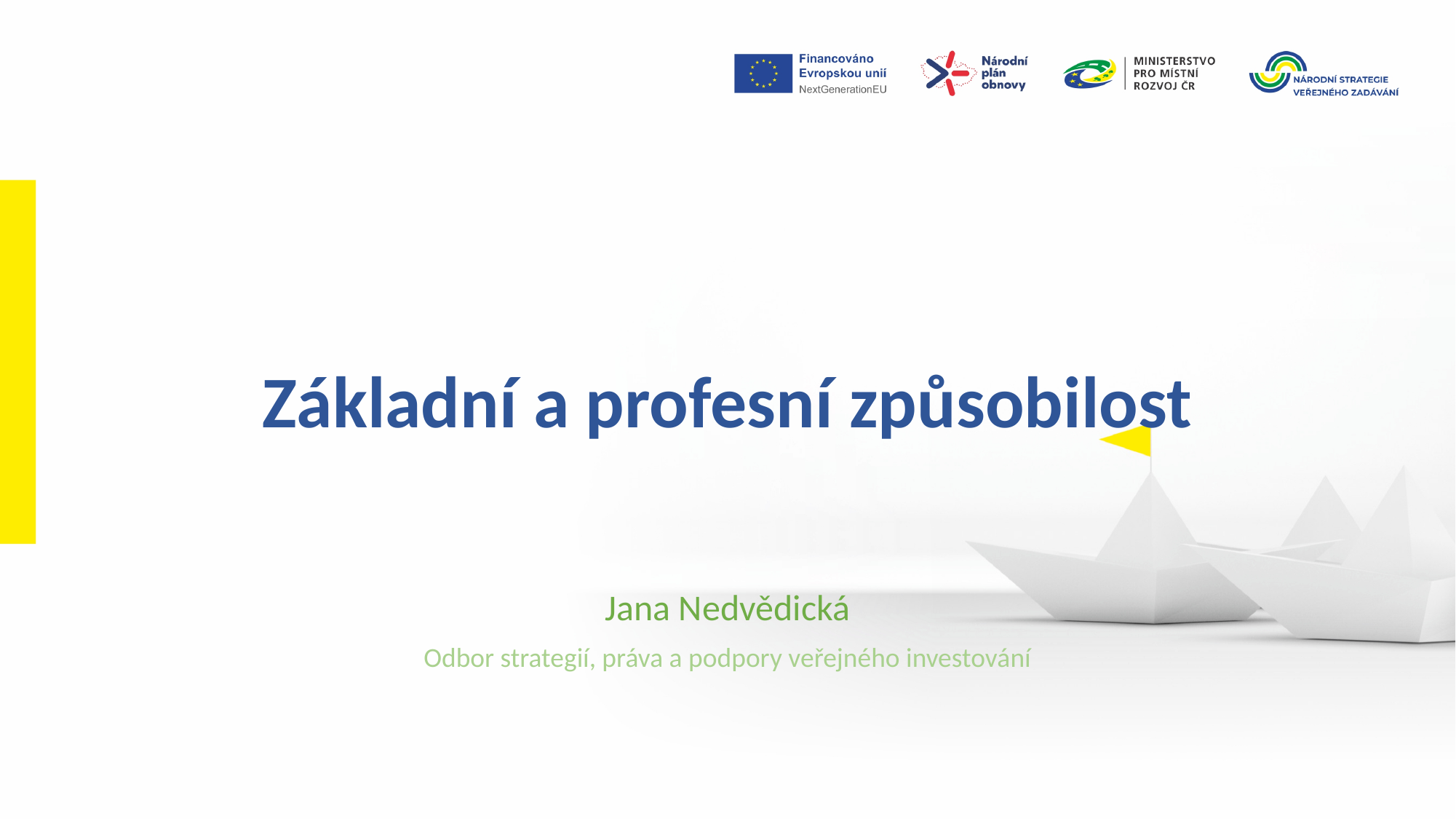

# Základní a profesní způsobilost
Jana Nedvědická
Odbor strategií, práva a podpory veřejného investování